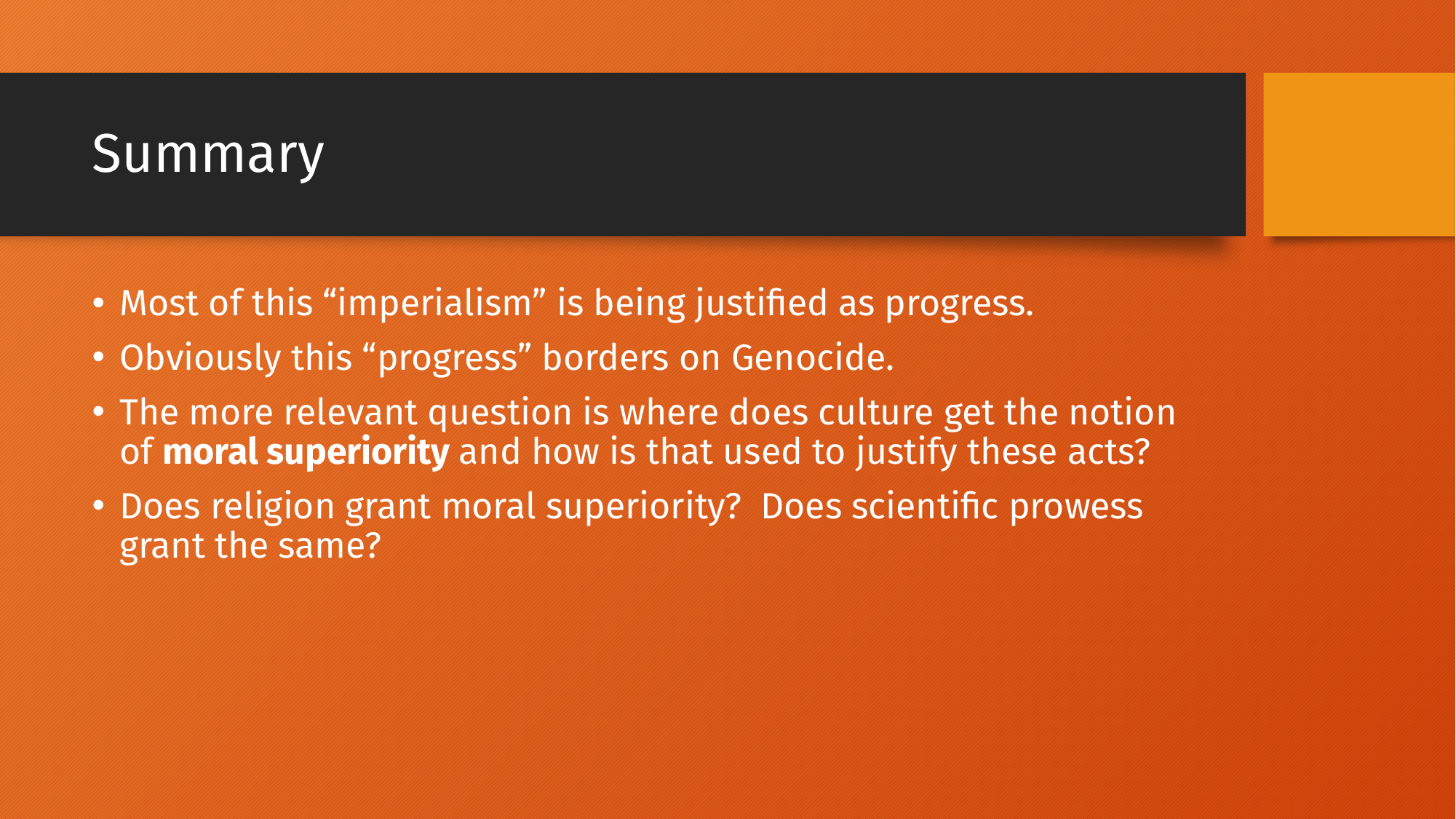

# Summary
Most of this “imperialism” is being justified as progress.
Obviously this “progress” borders on Genocide.
The more relevant question is where does culture get the notion of moral superiority and how is that used to justify these acts?
Does religion grant moral superiority?  Does scientific prowess grant the same?